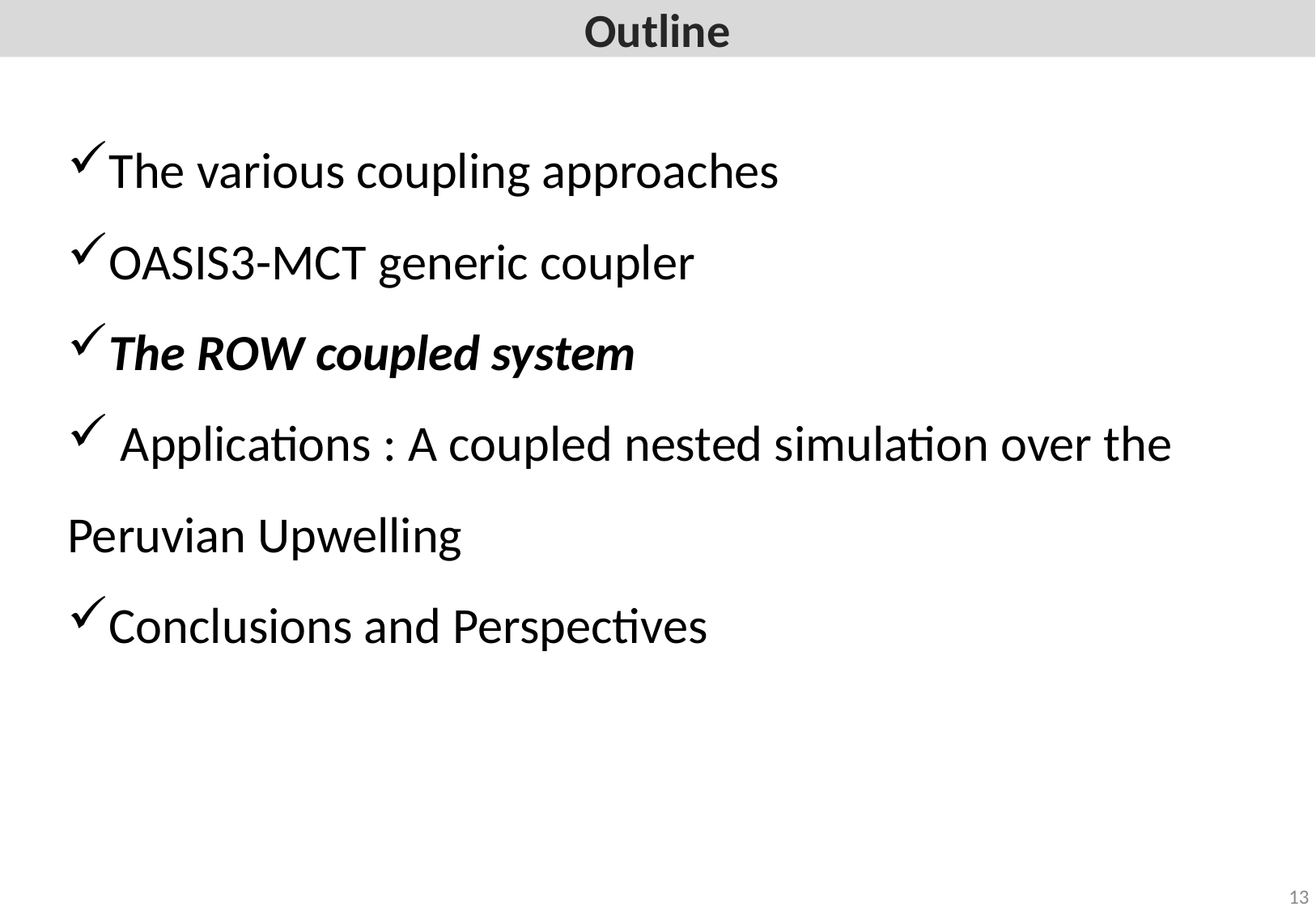

# Outline
The various coupling approaches
OASIS3-MCT generic coupler
The ROW coupled system
 Applications : A coupled nested simulation over the Peruvian Upwelling
Conclusions and Perspectives
13